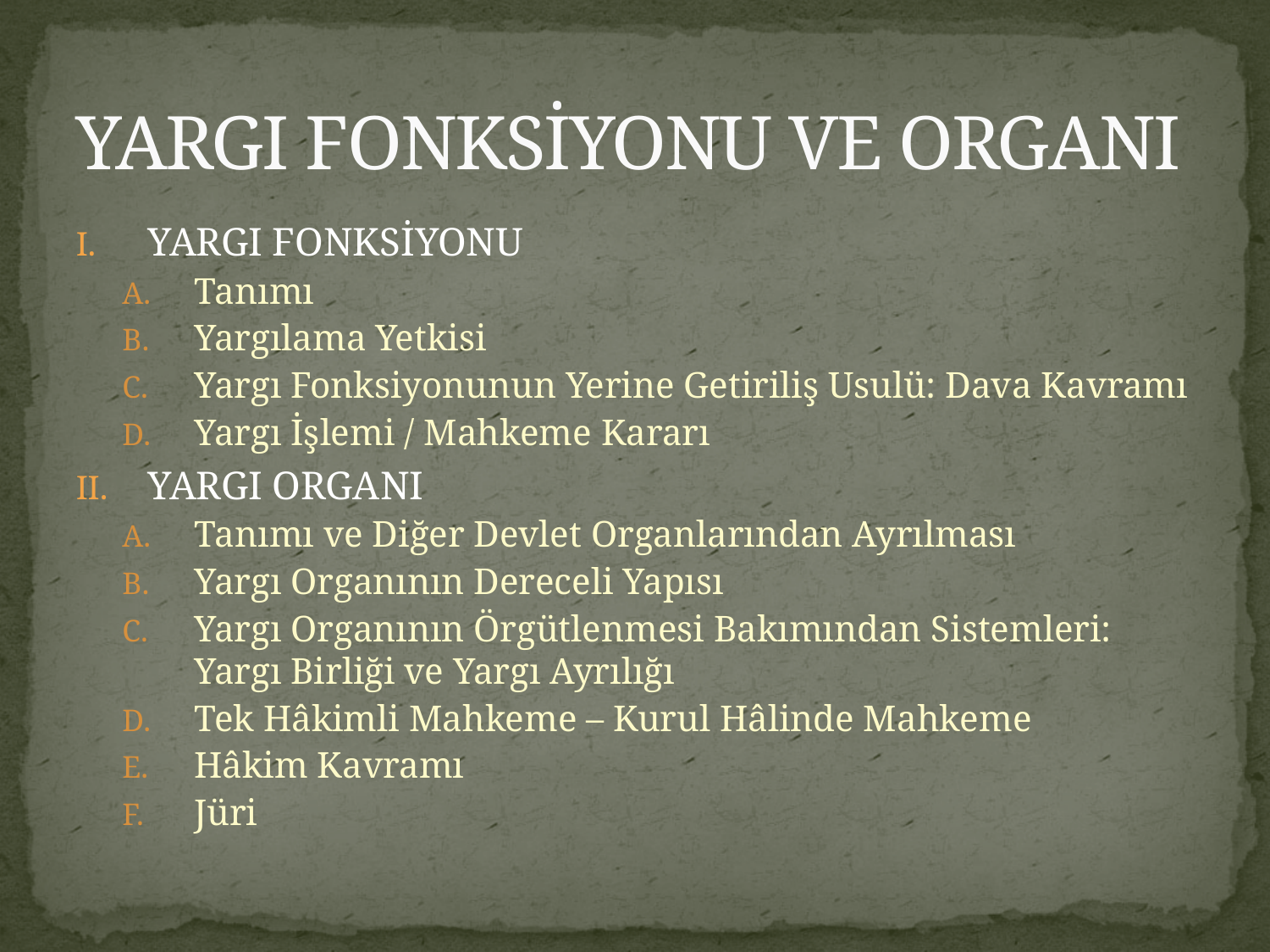

# YARGI FONKSİYONU VE ORGANI
YARGI FONKSİYONU
Tanımı
Yargılama Yetkisi
Yargı Fonksiyonunun Yerine Getiriliş Usulü: Dava Kavramı
Yargı İşlemi / Mahkeme Kararı
YARGI ORGANI
Tanımı ve Diğer Devlet Organlarından Ayrılması
Yargı Organının Dereceli Yapısı
Yargı Organının Örgütlenmesi Bakımından Sistemleri: Yargı Birliği ve Yargı Ayrılığı
Tek Hâkimli Mahkeme – Kurul Hâlinde Mahkeme
Hâkim Kavramı
Jüri